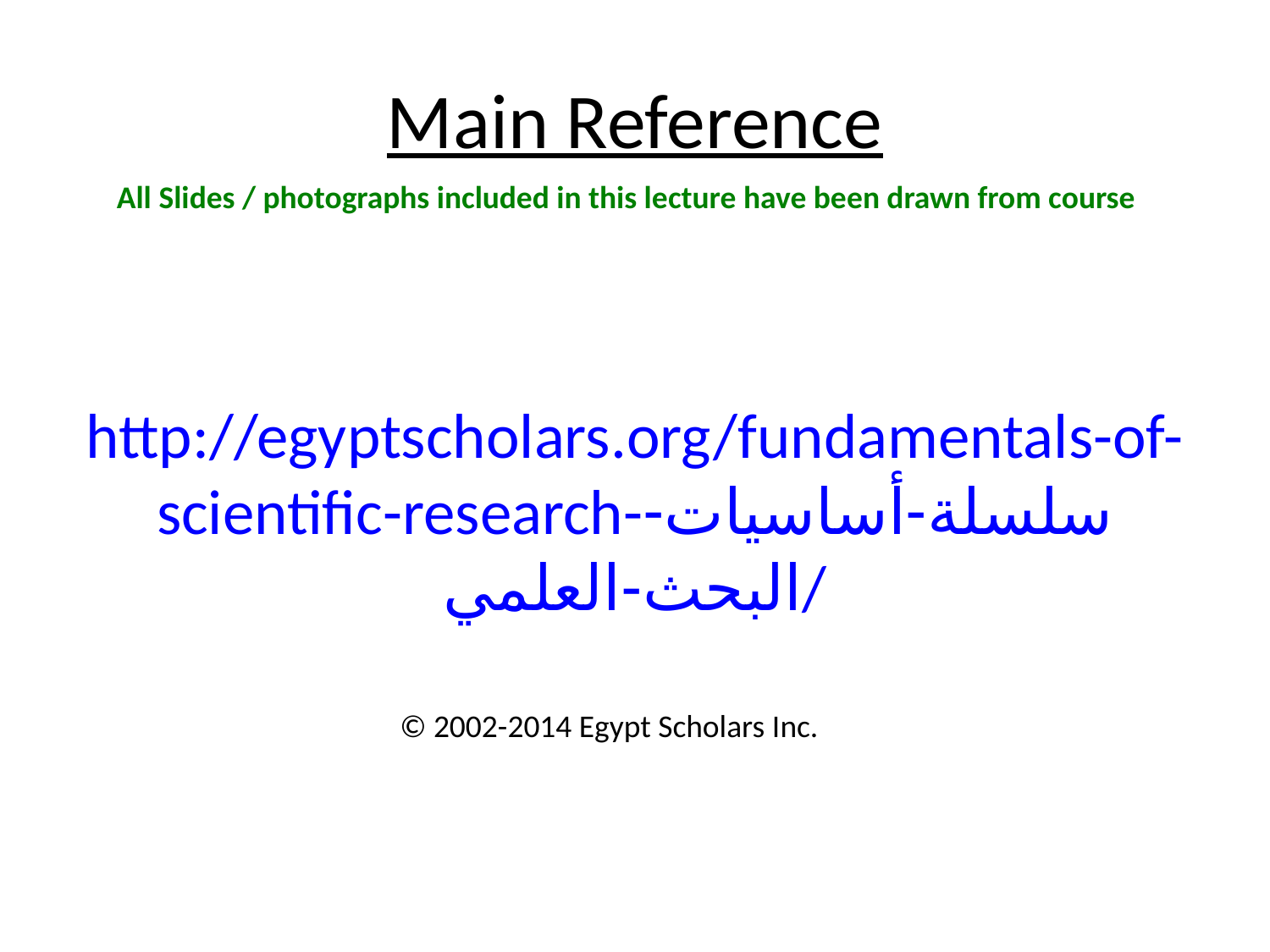

# Main Reference
All Slides / photographs included in this lecture have been drawn from course
http://egyptscholars.org/fundamentals-of-scientific-research-سلسلة-أساسيات-البحث-العلمي/
© 2002-2014 Egypt Scholars Inc.